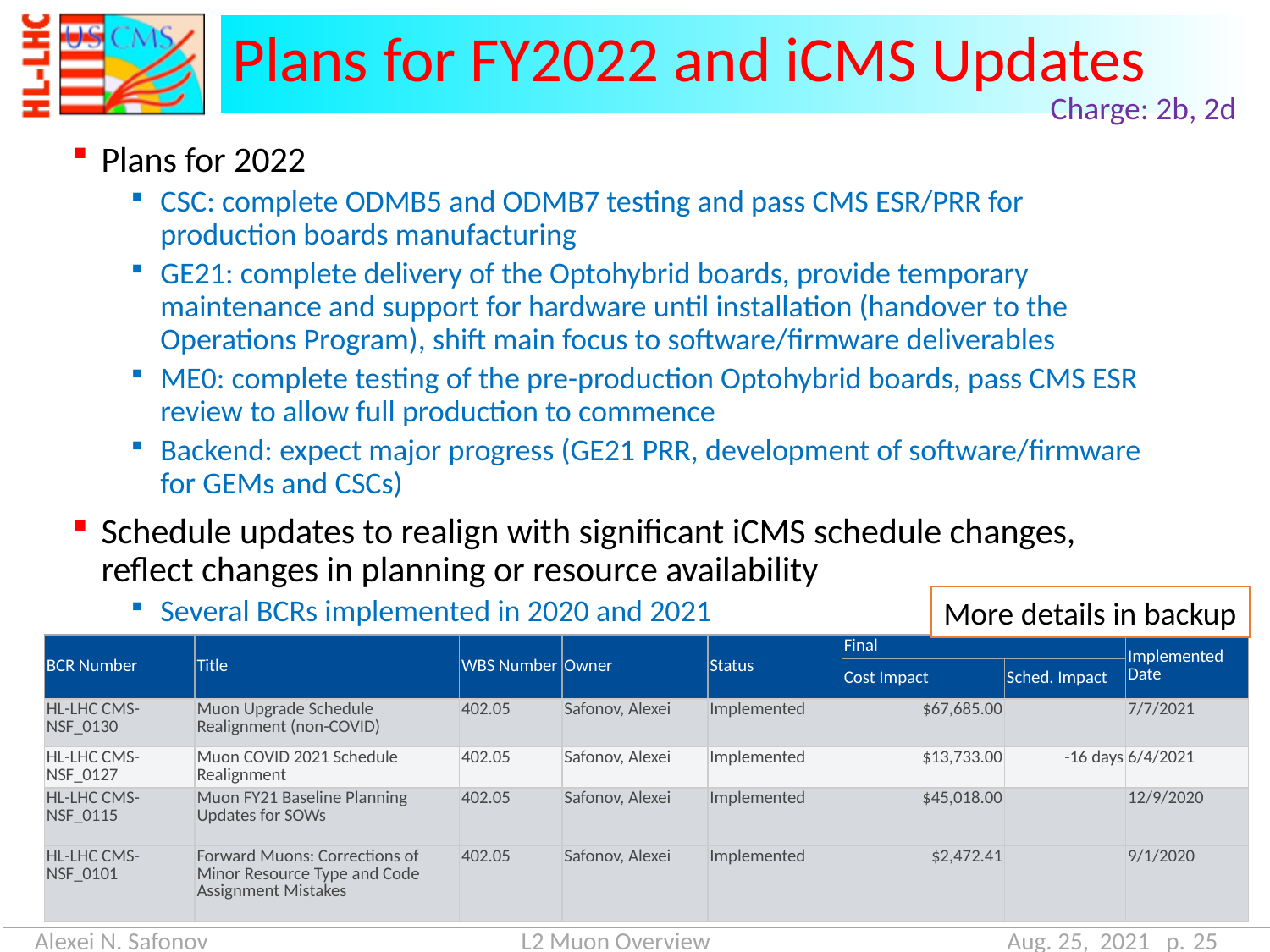

# Plans for FY2022 and iCMS Updates
Charge: 2b, 2d
Plans for 2022
CSC: complete ODMB5 and ODMB7 testing and pass CMS ESR/PRR for production boards manufacturing
GE21: complete delivery of the Optohybrid boards, provide temporary maintenance and support for hardware until installation (handover to the Operations Program), shift main focus to software/firmware deliverables
ME0: complete testing of the pre-production Optohybrid boards, pass CMS ESR review to allow full production to commence
Backend: expect major progress (GE21 PRR, development of software/firmware for GEMs and CSCs)
Schedule updates to realign with significant iCMS schedule changes, reflect changes in planning or resource availability
Several BCRs implemented in 2020 and 2021
More details in backup
| BCR Number | Title | WBS Number | Owner | Status | Final |  | Implemented Date |
| --- | --- | --- | --- | --- | --- | --- | --- |
|  |  |  |  |  | Cost Impact | Sched. Impact |  |
| HL-LHC CMS-NSF\_0130 | Muon Upgrade Schedule Realignment (non-COVID) | 402.05 | Safonov, Alexei | Implemented | $67,685.00 |  | 7/7/2021 |
| HL-LHC CMS-NSF\_0127 | Muon COVID 2021 Schedule Realignment | 402.05 | Safonov, Alexei | Implemented | $13,733.00 | -16 days | 6/4/2021 |
| HL-LHC CMS-NSF\_0115 | Muon FY21 Baseline Planning Updates for SOWs | 402.05 | Safonov, Alexei | Implemented | $45,018.00 |  | 12/9/2020 |
| HL-LHC CMS-NSF\_0101 | Forward Muons: Corrections of Minor Resource Type and Code Assignment Mistakes | 402.05 | Safonov, Alexei | Implemented | $2,472.41 |  | 9/1/2020 |